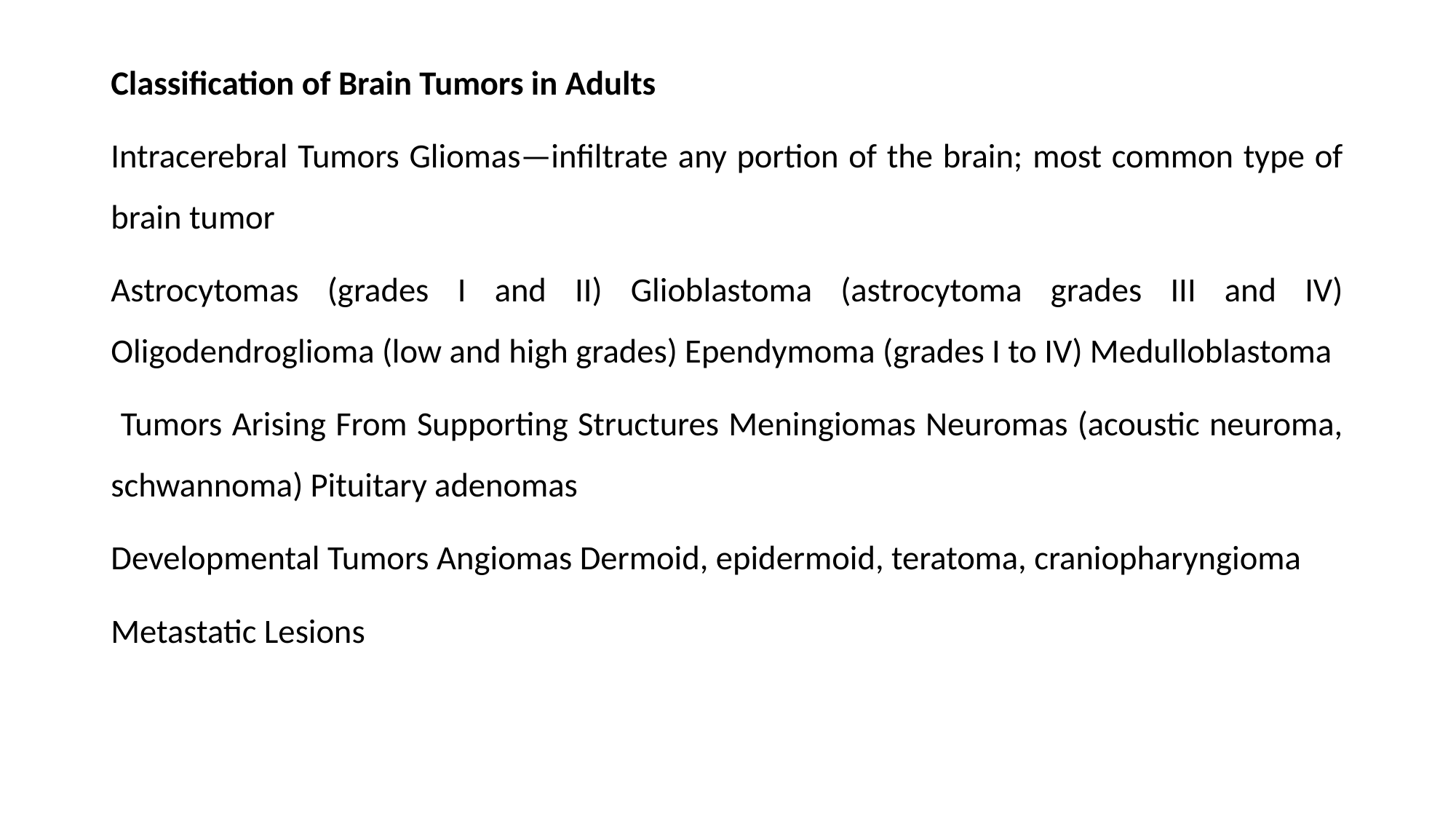

Classification of Brain Tumors in Adults
Intracerebral Tumors Gliomas—infiltrate any portion of the brain; most common type of brain tumor
Astrocytomas (grades I and II) Glioblastoma (astrocytoma grades III and IV) Oligodendroglioma (low and high grades) Ependymoma (grades I to IV) Medulloblastoma
 Tumors Arising From Supporting Structures Meningiomas Neuromas (acoustic neuroma, schwannoma) Pituitary adenomas
Developmental Tumors Angiomas Dermoid, epidermoid, teratoma, craniopharyngioma
Metastatic Lesions